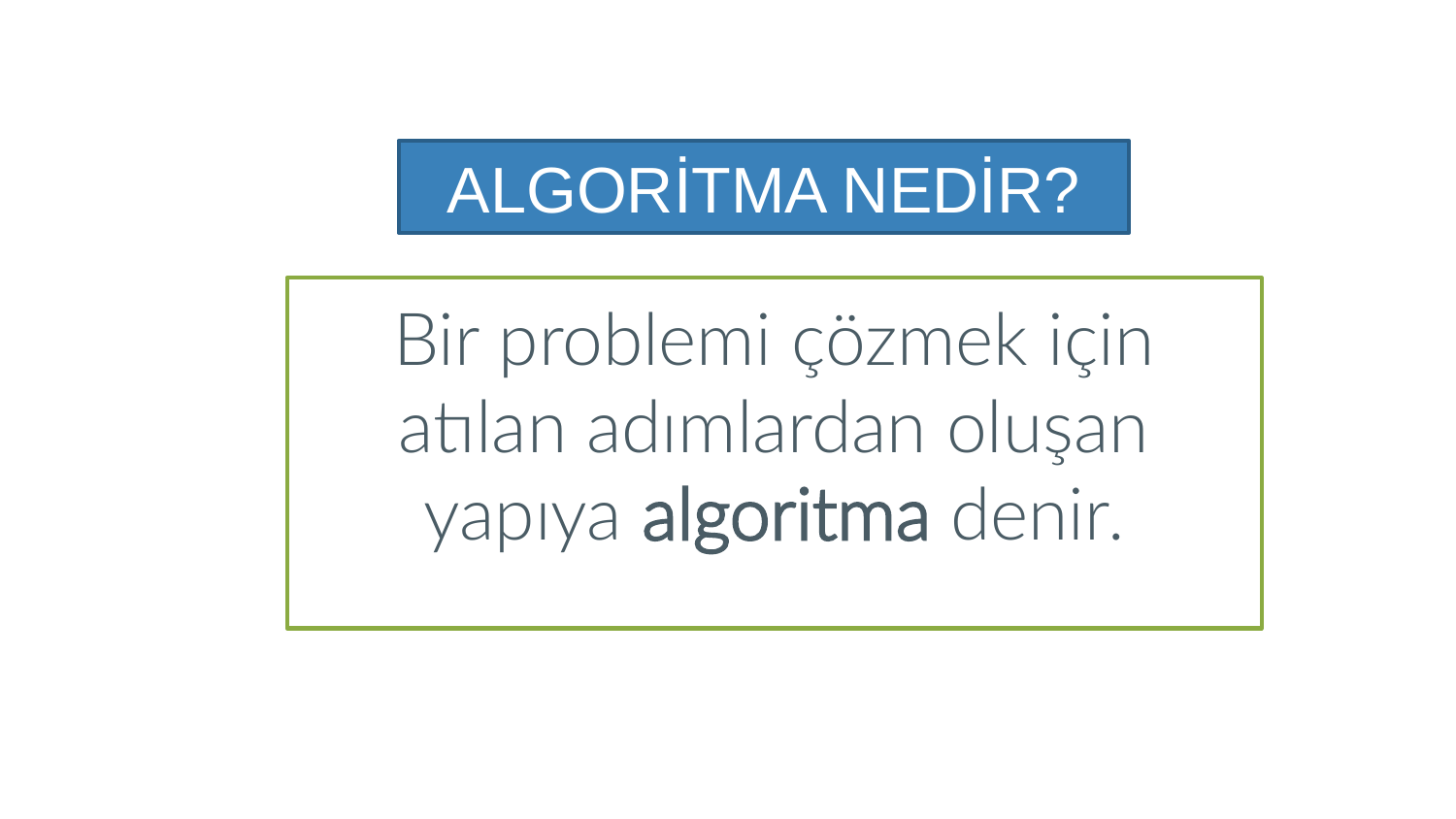

# ALGORİTMA NEDİR?
ALGORİTMA NEDİR?
Bir problemi çözmek için atılan adımlardan oluşan yapıya algoritma denir.